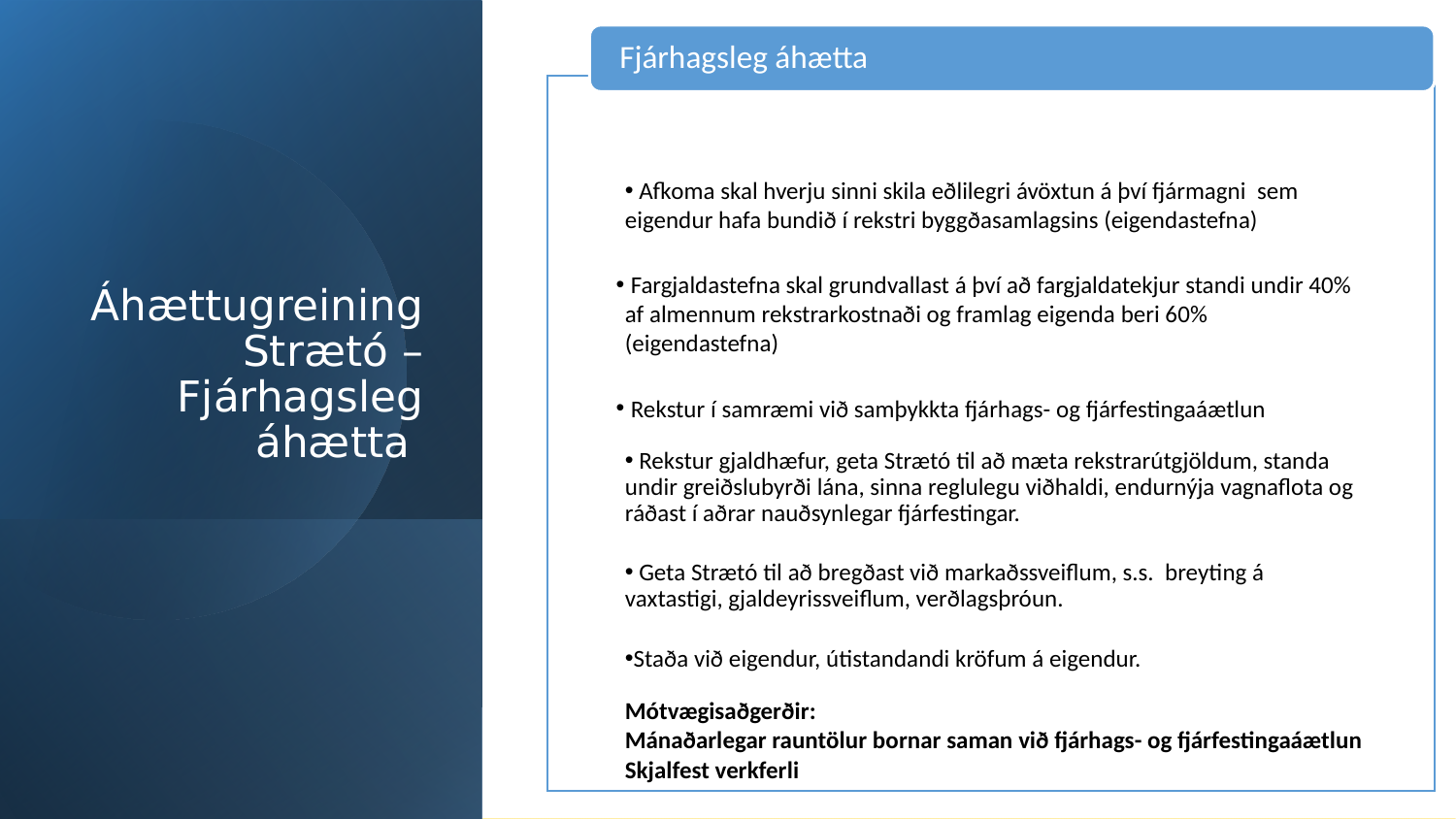

Afkoma skal hverju sinni skila eðlilegri ávöxtun á því fjármagni  sem eigendur hafa bundið í rekstri byggðasamlagsins (eigendastefna)

 Fargjaldastefna skal grundvallast á því að fargjaldatekjur standi undir 40% af almennum rekstrarkostnaði og framlag eigenda beri 60% (eigendastefna)

 Rekstur í samræmi við samþykkta fjárhags- og fjárfestingaáætlun

 Rekstur gjaldhæfur, geta Strætó til að mæta rekstrarútgjöldum, standa undir greiðslubyrði lána, sinna reglulegu viðhaldi, endurnýja vagnaflota og ráðast í aðrar nauðsynlegar fjárfestingar.

 Geta Strætó til að bregðast við markaðssveiflum, s.s.  breyting á vaxtastigi, gjaldeyrissveiflum, verðlagsþróun.

Staða við eigendur, útistandandi kröfum á eigendur.

Mótvægisaðgerðir:
Mánaðarlegar rauntölur bornar saman við fjárhags- og fjárfestingaáætlun
Skjalfest verkferli
Fjárhagsleg áhætta
# Áhættugreining Strætó – Fjárhagsleg áhætta